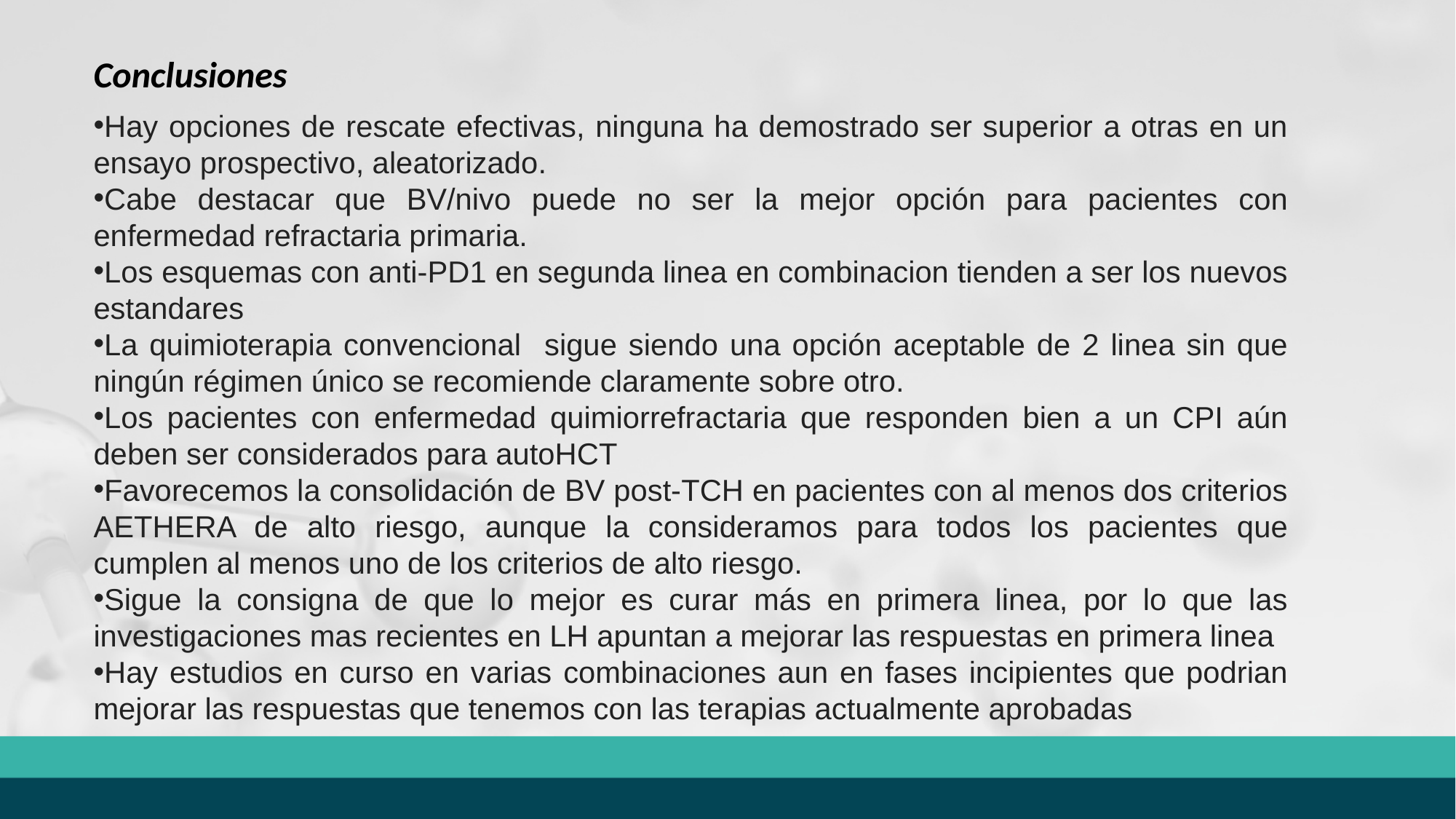

Conclusiones
Hay opciones de rescate efectivas, ninguna ha demostrado ser superior a otras en un ensayo prospectivo, aleatorizado.
Cabe destacar que BV/nivo puede no ser la mejor opción para pacientes con enfermedad refractaria primaria.
Los esquemas con anti-PD1 en segunda linea en combinacion tienden a ser los nuevos estandares
La quimioterapia convencional  sigue siendo una opción aceptable de 2 linea sin que ningún régimen único se recomiende claramente sobre otro.
Los pacientes con enfermedad quimiorrefractaria que responden bien a un CPI aún deben ser considerados para autoHCT
Favorecemos la consolidación de BV post-TCH en pacientes con al menos dos criterios AETHERA de alto riesgo, aunque la consideramos para todos los pacientes que cumplen al menos uno de los criterios de alto riesgo.
Sigue la consigna de que lo mejor es curar más en primera linea, por lo que las investigaciones mas recientes en LH apuntan a mejorar las respuestas en primera linea
Hay estudios en curso en varias combinaciones aun en fases incipientes que podrian mejorar las respuestas que tenemos con las terapias actualmente aprobadas